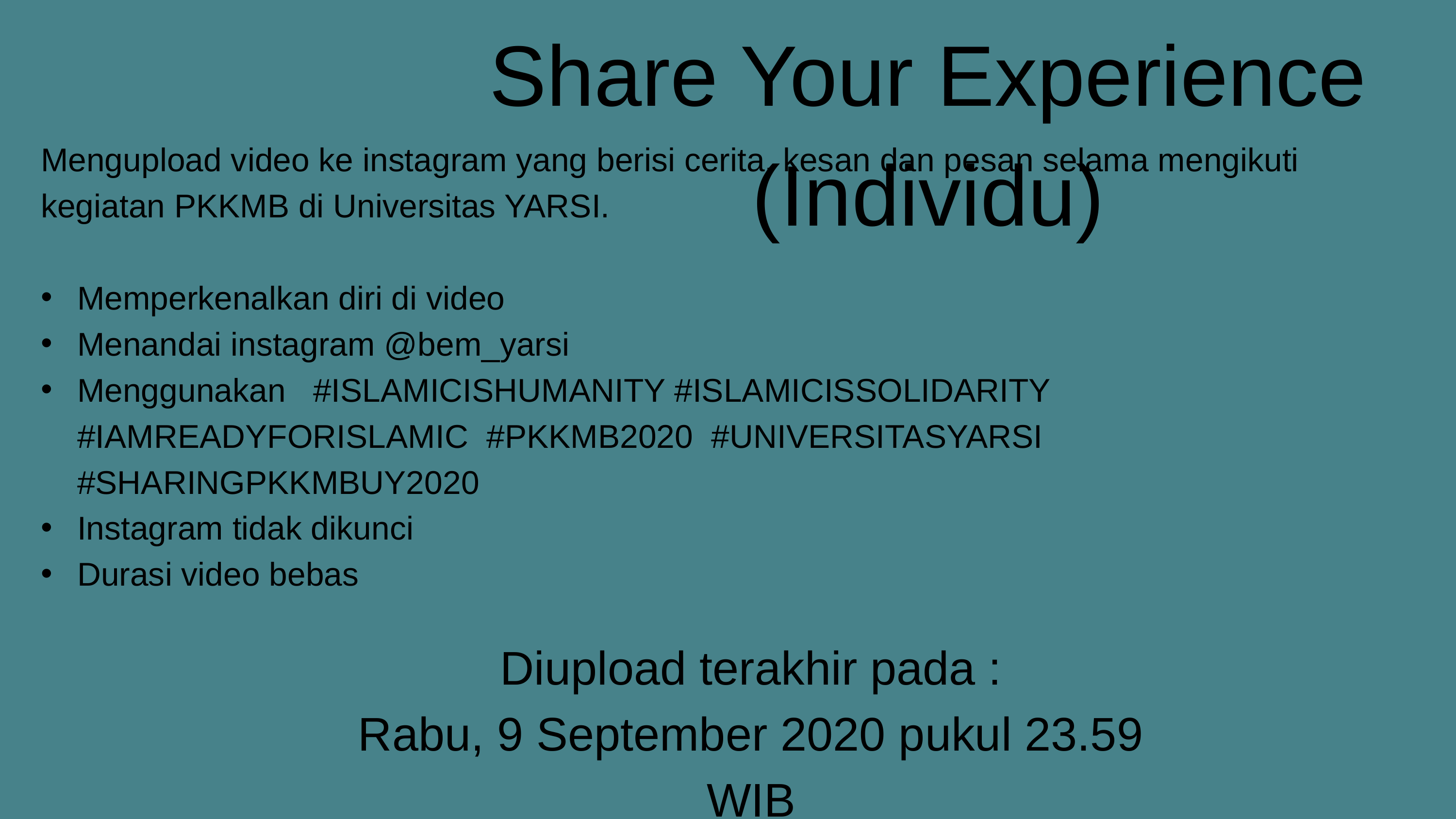

Share Your Experience (Individu)
Mengupload video ke instagram yang berisi cerita, kesan dan pesan selama mengikuti kegiatan PKKMB di Universitas YARSI.

Memperkenalkan diri di video
Menandai instagram @bem_yarsi
Menggunakan   #ISLAMICISHUMANITY #ISLAMICISSOLIDARITY #IAMREADYFORISLAMIC  #PKKMB2020  #UNIVERSITASYARSI #SHARINGPKKMBUY2020
Instagram tidak dikunci
Durasi video bebas

Diupload terakhir pada :
Rabu, 9 September 2020 pukul 23.59 WIB